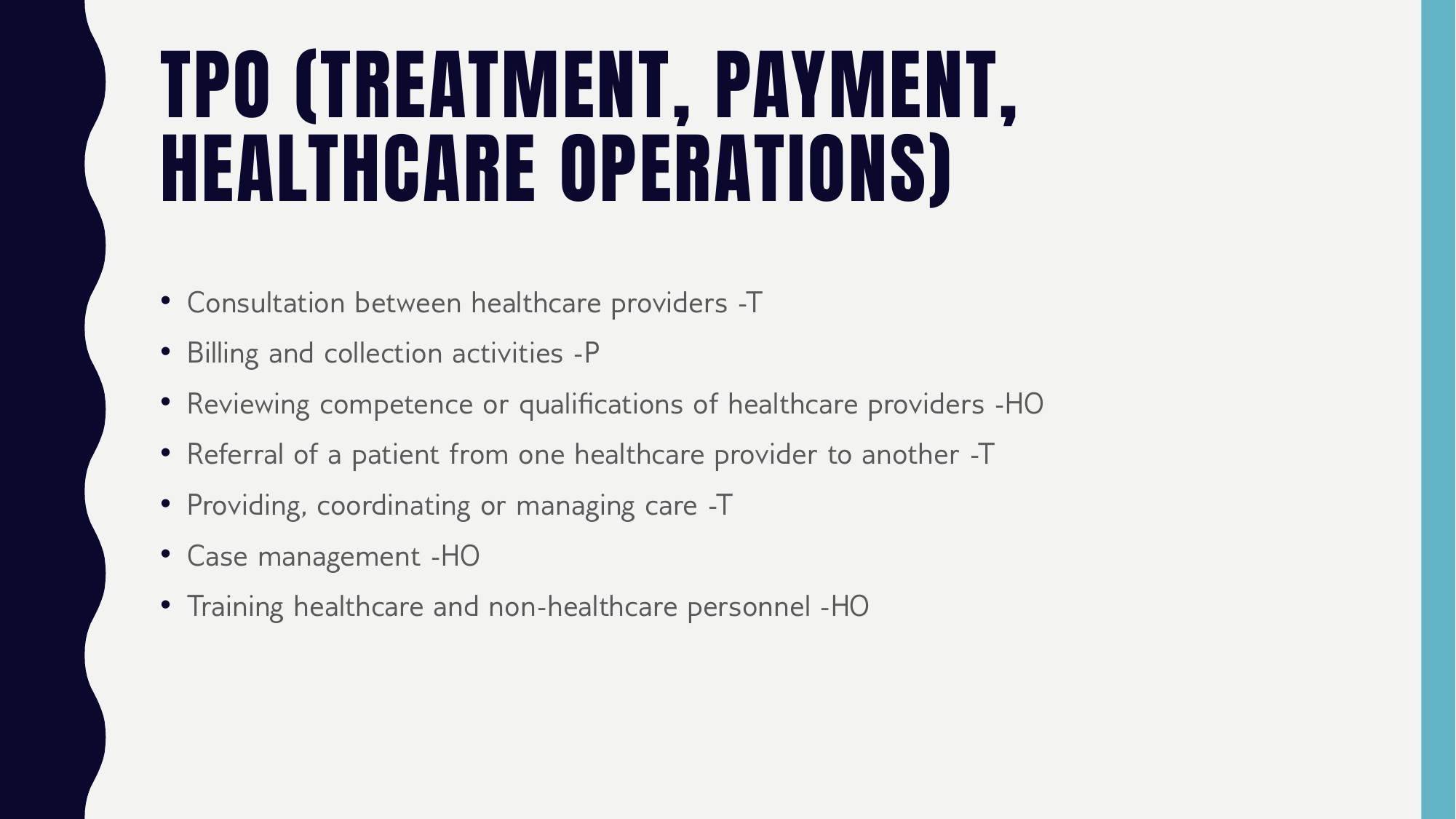

# TPO (Treatment, Payment, Healthcare Operations)
Consultation between healthcare providers -T
Billing and collection activities -P
Reviewing competence or qualifications of healthcare providers -HO
Referral of a patient from one healthcare provider to another -T
Providing, coordinating or managing care -T
Case management -HO
Training healthcare and non-healthcare personnel -HO